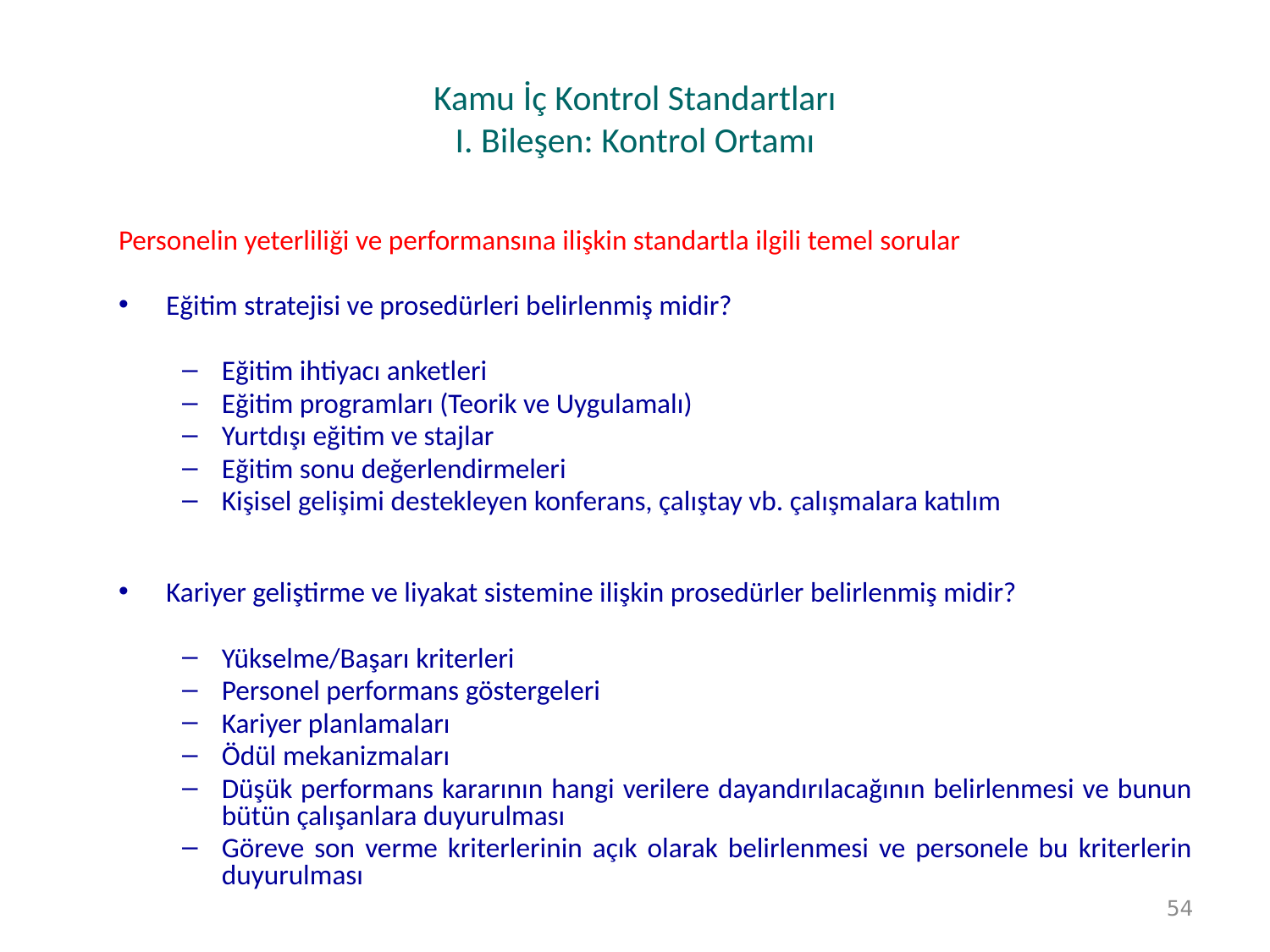

# Kamu İç Kontrol Standartları I. Bileşen: Kontrol Ortamı
Personelin yeterliliği ve performansına ilişkin standartla ilgili temel sorular

Eğitim stratejisi ve prosedürleri belirlenmiş midir?

Eğitim ihtiyacı anketleri
Eğitim programları (Teorik ve Uygulamalı)
Yurtdışı eğitim ve stajlar
Eğitim sonu değerlendirmeleri
Kişisel gelişimi destekleyen konferans, çalıştay vb. çalışmalara katılım

Kariyer geliştirme ve liyakat sistemine ilişkin prosedürler belirlenmiş midir?

Yükselme/Başarı kriterleri
Personel performans göstergeleri
Kariyer planlamaları
Ödül mekanizmaları
Düşük performans kararının hangi verilere dayandırılacağının belirlenmesi ve bunun bütün çalışanlara duyurulması
Göreve son verme kriterlerinin açık olarak belirlenmesi ve personele bu kriterlerin duyurulması

54